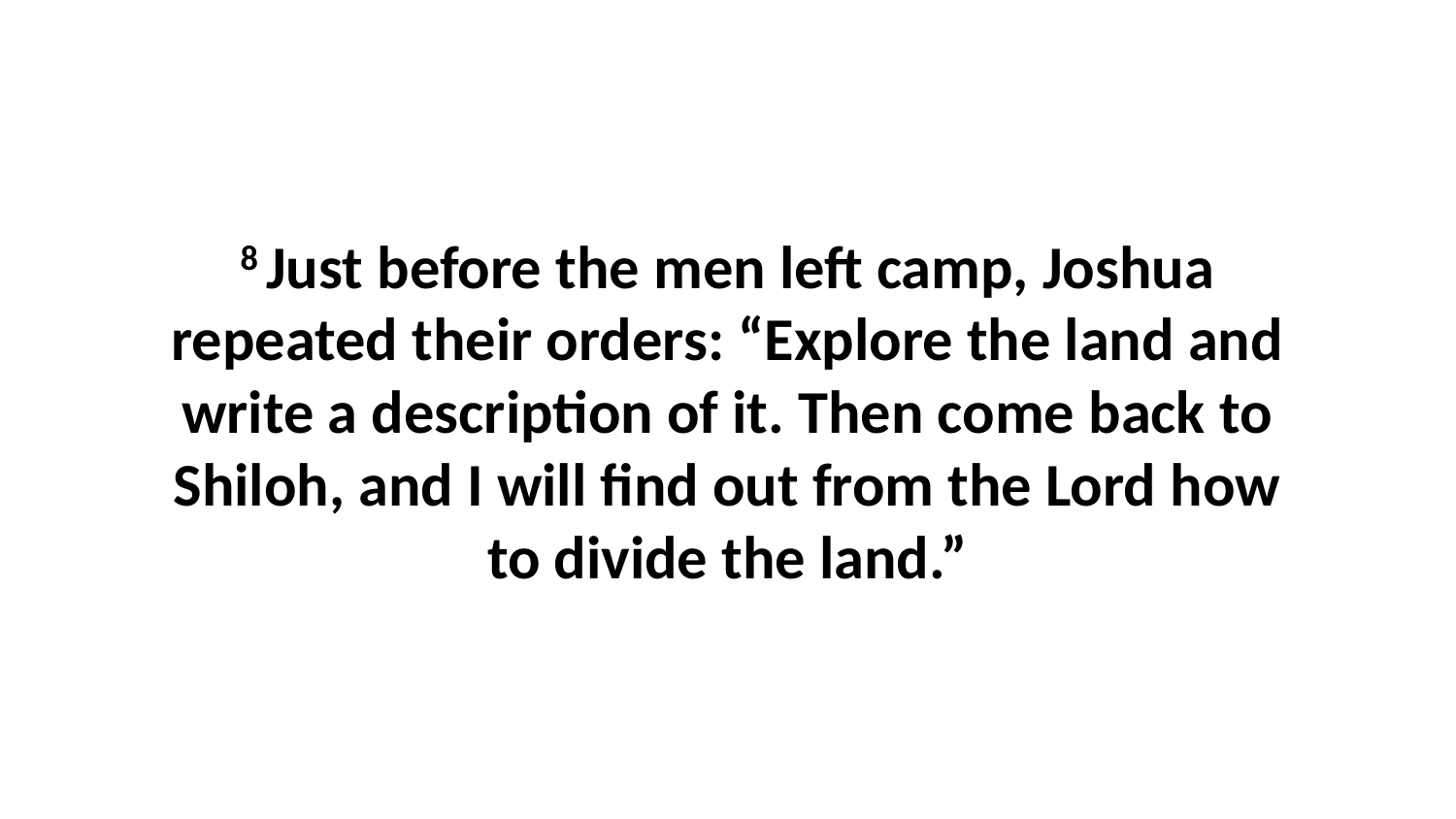

8 Just before the men left camp, Joshua repeated their orders: “Explore the land and write a description of it. Then come back to Shiloh, and I will find out from the Lord how to divide the land.”